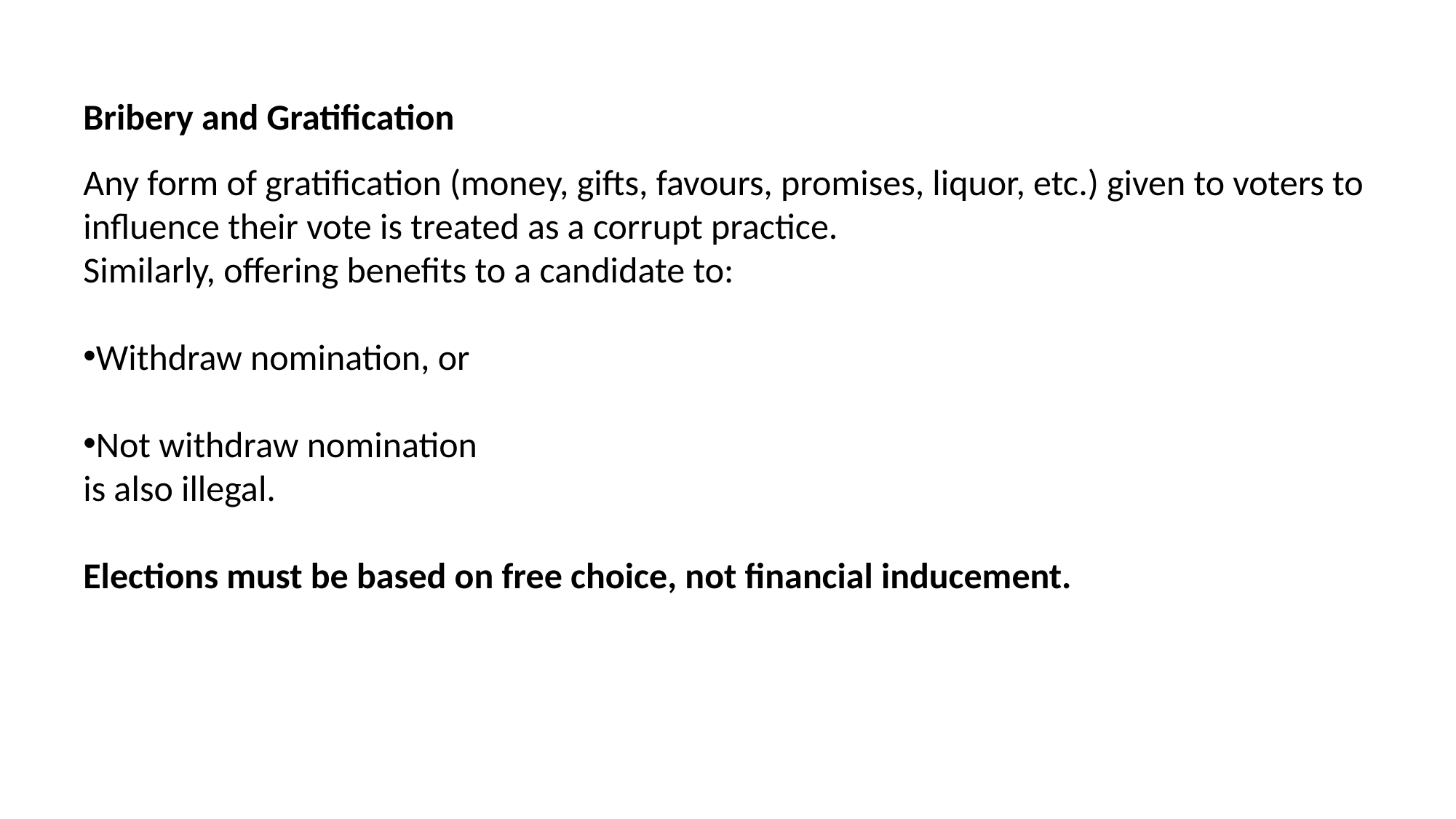

Bribery and Gratification
Any form of gratification (money, gifts, favours, promises, liquor, etc.) given to voters to influence their vote is treated as a corrupt practice.
Similarly, offering benefits to a candidate to:

Withdraw nomination, or

Not withdraw nomination
is also illegal.

Elections must be based on free choice, not financial inducement.